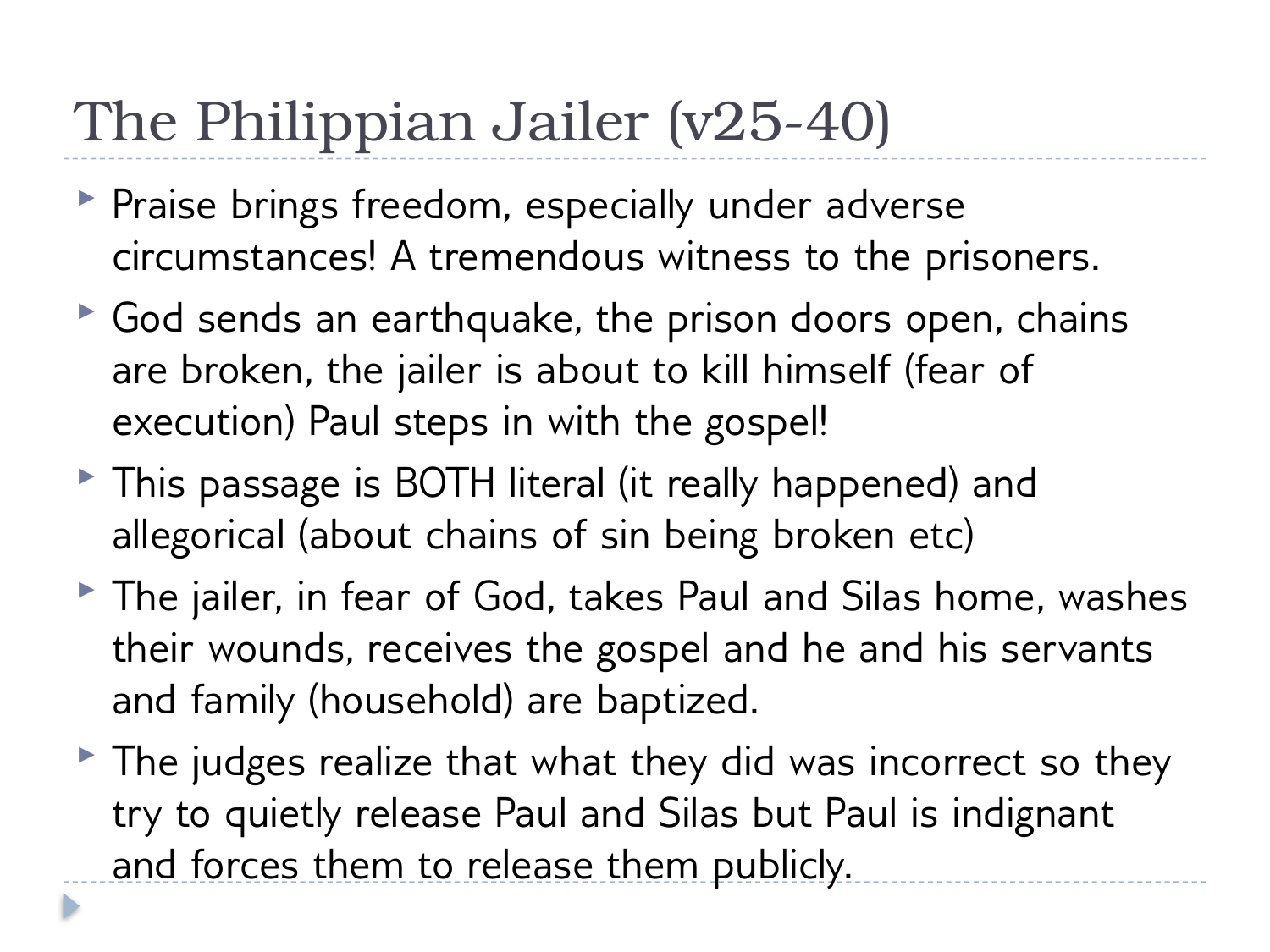

# The Philippian Jailer (v25-40)
Praise brings freedom, especially under adverse circumstances! A tremendous witness to the prisoners.
God sends an earthquake, the prison doors open, chains are broken, the jailer is about to kill himself (fear of execution) Paul steps in with the gospel!
This passage is BOTH literal (it really happened) and allegorical (about chains of sin being broken etc)
The jailer, in fear of God, takes Paul and Silas home, washes their wounds, receives the gospel and he and his servants and family (household) are baptized.
The judges realize that what they did was incorrect so they try to quietly release Paul and Silas but Paul is indignant and forces them to release them publicly.